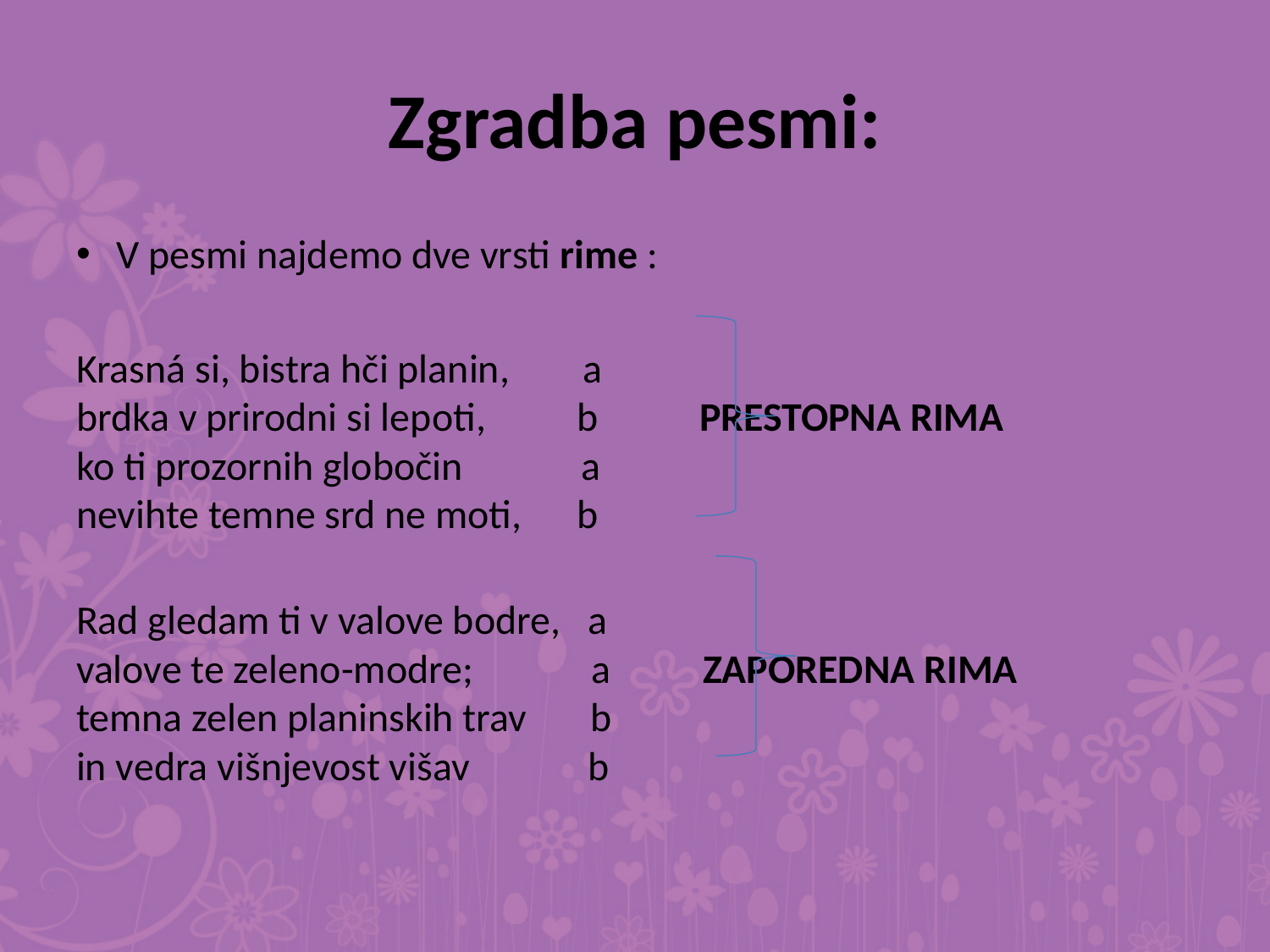

# Zgradba pesmi:
V pesmi najdemo dve vrsti rime :

Krasná si, bistra hči planin,        a
brdka v prirodni si lepoti,          b           PRESTOPNA RIMA
ko ti prozornih globočin             a
nevihte temne srd ne moti,      b
Rad gledam ti v valove bodre,   a
valove te zeleno-modre;             a          ZAPOREDNA RIMA
temna zelen planinskih trav       b
in vedra višnjevost višav             b